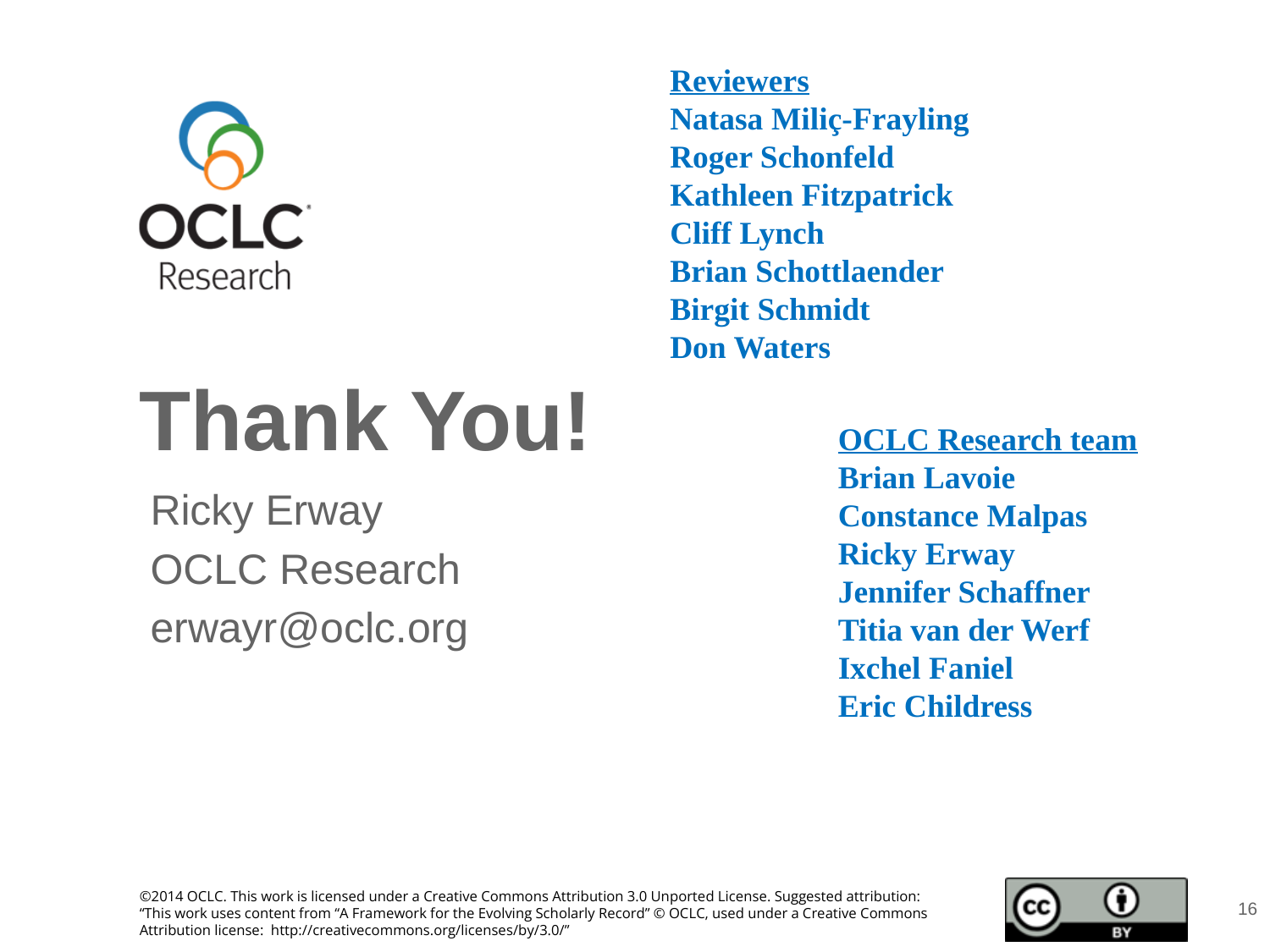

Reviewers
Natasa Miliç-Frayling
Roger Schonfeld
Kathleen Fitzpatrick
Cliff Lynch
Brian Schottlaender
Birgit Schmidt
Don Waters

OCLC Research team
Brian Lavoie
Constance Malpas
Ricky Erway
Jennifer Schaffner
Titia van der Werf
Ixchel Faniel
Eric Childress
Ricky Erway
OCLC Research
erwayr@oclc.org

16